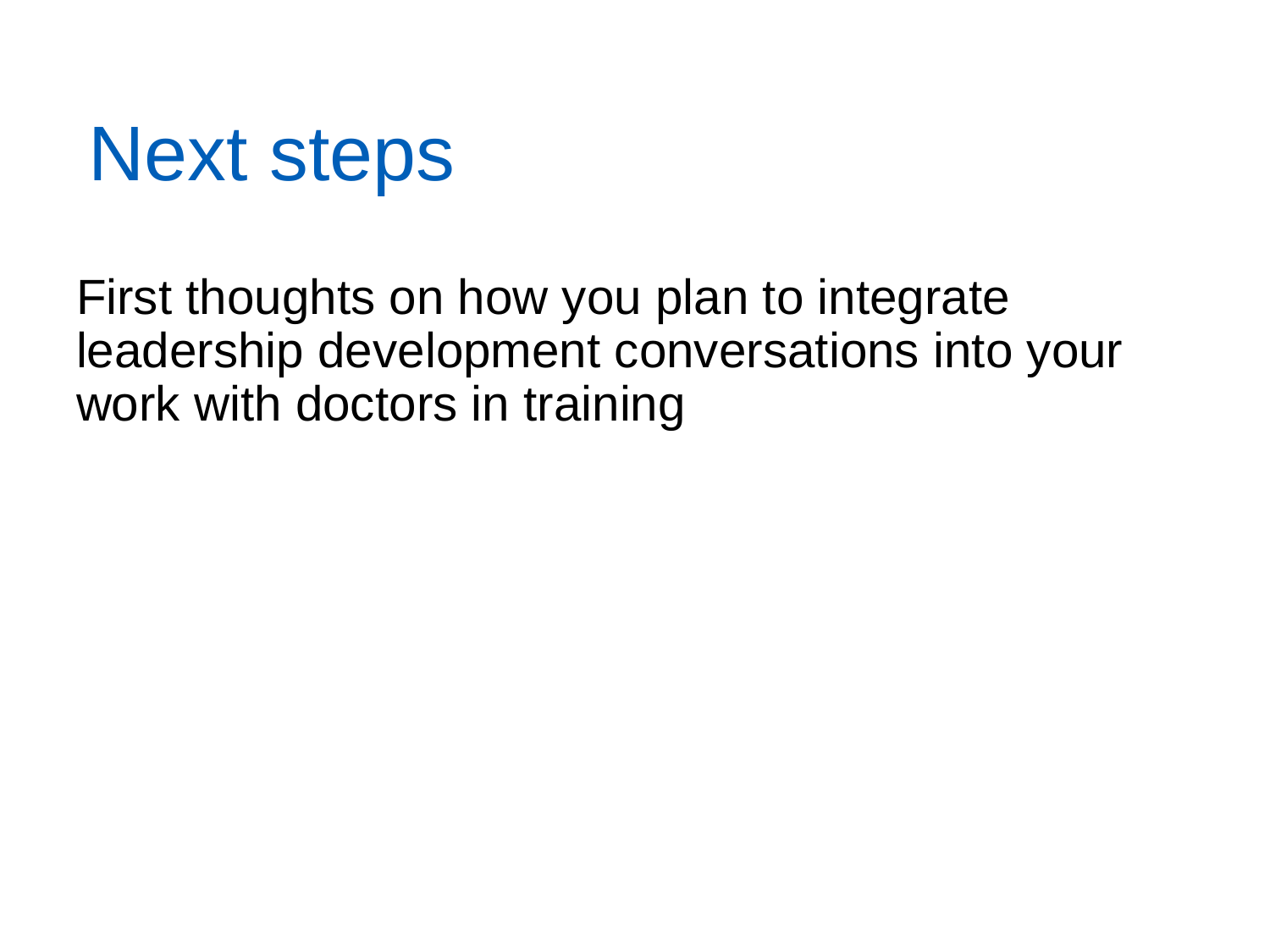

Next steps
First thoughts on how you plan to integrate leadership development conversations into your work with doctors in training